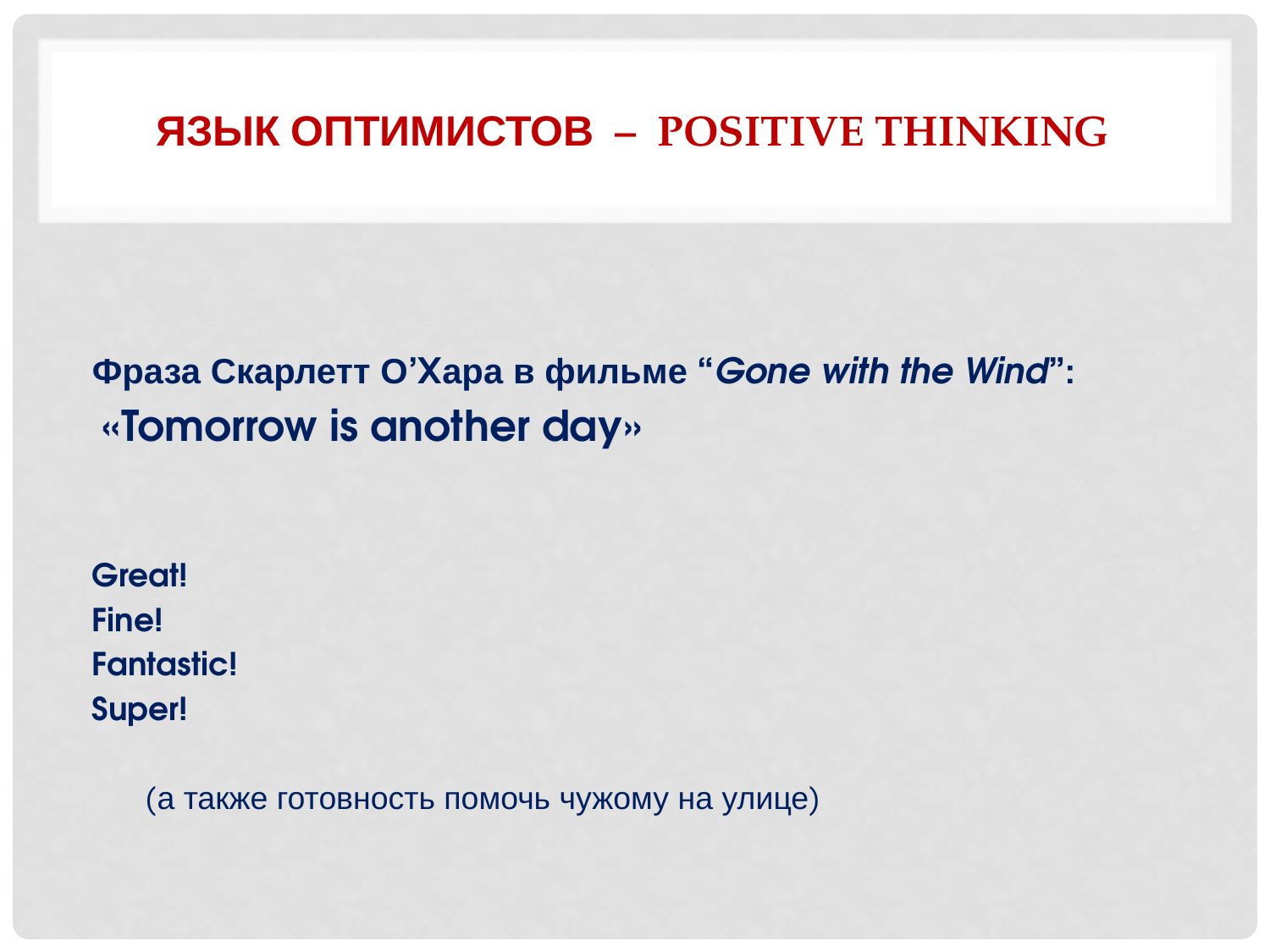

# Язык оптимистов  –  positive thinking

Фраза Скарлетт О’Xара в фильме “Gone with the Wind”:
 «Tomorrow is another day»

Great!
Fine!
Fantastic!
Super!

      (а также готовность помочь чужому на улице)